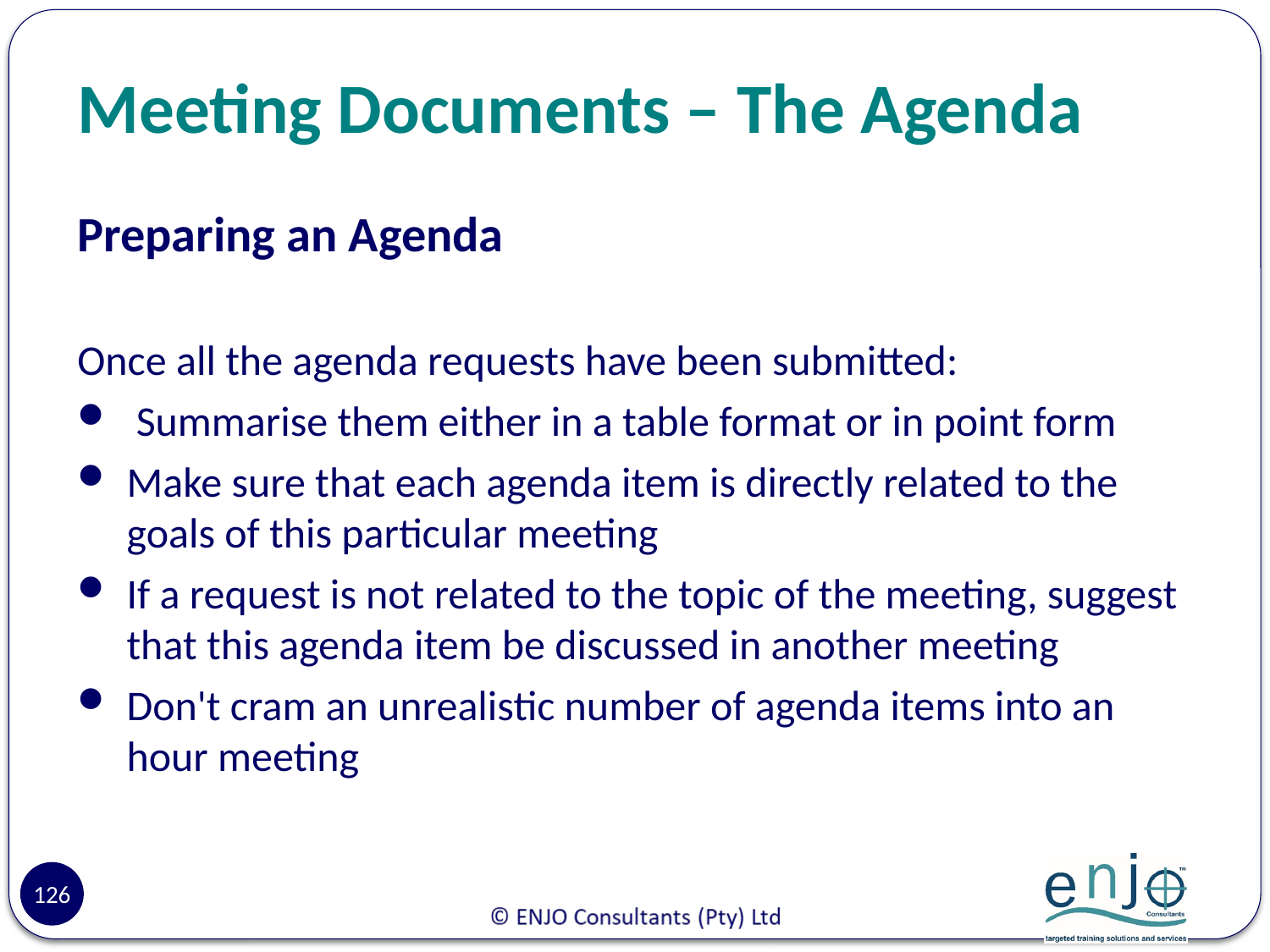

# Meeting Documents – The Agenda
Preparing an Agenda

Once all the agenda requests have been submitted:
 Summarise them either in a table format or in point form
Make sure that each agenda item is directly related to the goals of this particular meeting
If a request is not related to the topic of the meeting, suggest that this agenda item be discussed in another meeting
Don't cram an unrealistic number of agenda items into an hour meeting
126